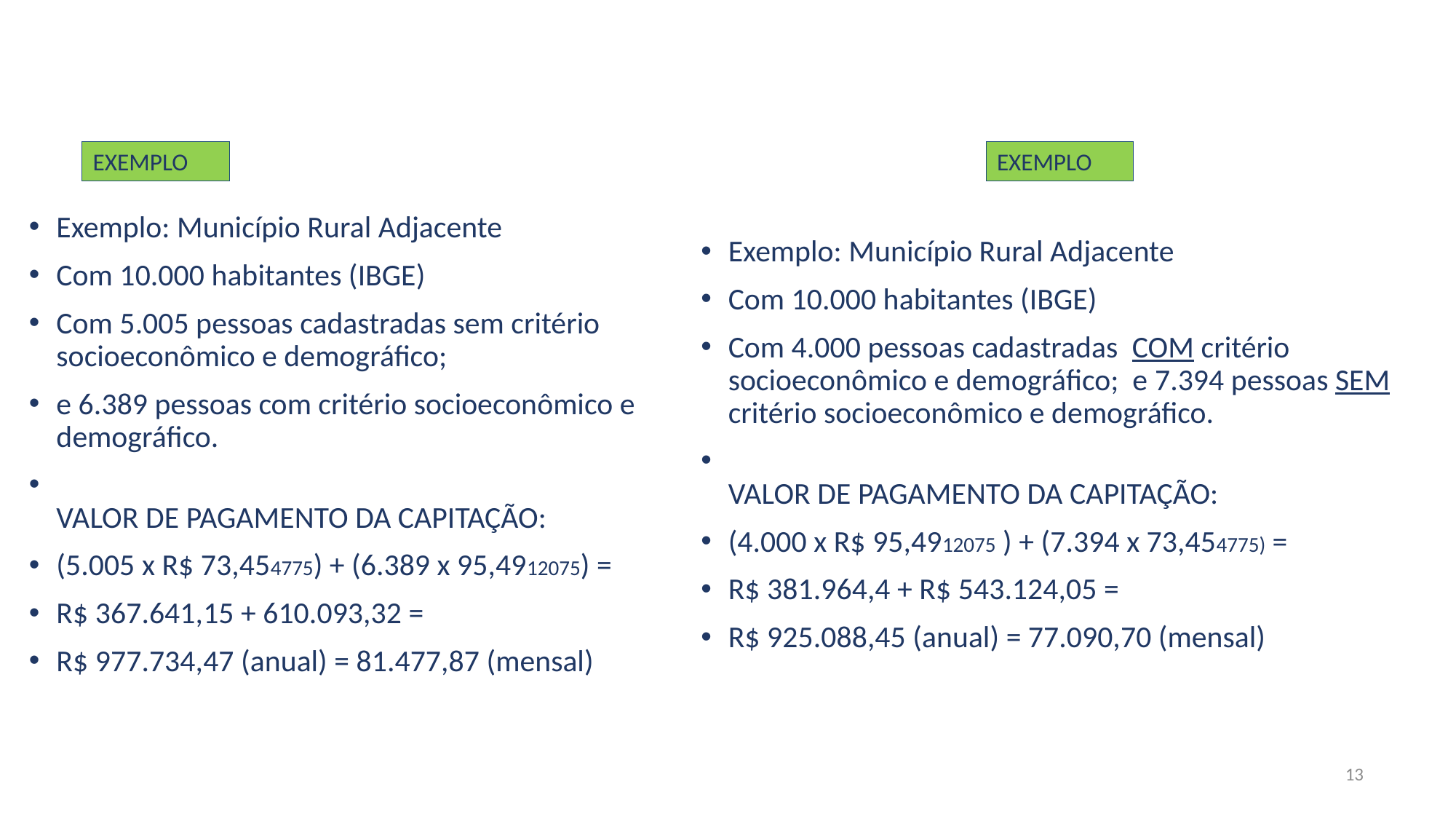

EXEMPLO
EXEMPLO
Exemplo: Município Rural Adjacente
Com 10.000 habitantes (IBGE)
Com 5.005 pessoas cadastradas sem critério socioeconômico e demográfico;
e 6.389 pessoas com critério socioeconômico e demográfico.
VALOR DE PAGAMENTO DA CAPITAÇÃO:
(5.005 x R$ 73,454775) + (6.389 x 95,4912075) =
R$ 367.641,15 + 610.093,32 =
R$ 977.734,47 (anual) = 81.477,87 (mensal)

Exemplo: Município Rural Adjacente
Com 10.000 habitantes (IBGE)
Com 4.000 pessoas cadastradas  COM critério socioeconômico e demográfico;  e 7.394 pessoas SEM critério socioeconômico e demográfico.
VALOR DE PAGAMENTO DA CAPITAÇÃO:
(4.000 x R$ 95,4912075 ) + (7.394 x 73,454775) =
R$ 381.964,4 + R$ 543.124,05 =
R$ 925.088,45 (anual) = 77.090,70 (mensal)

13